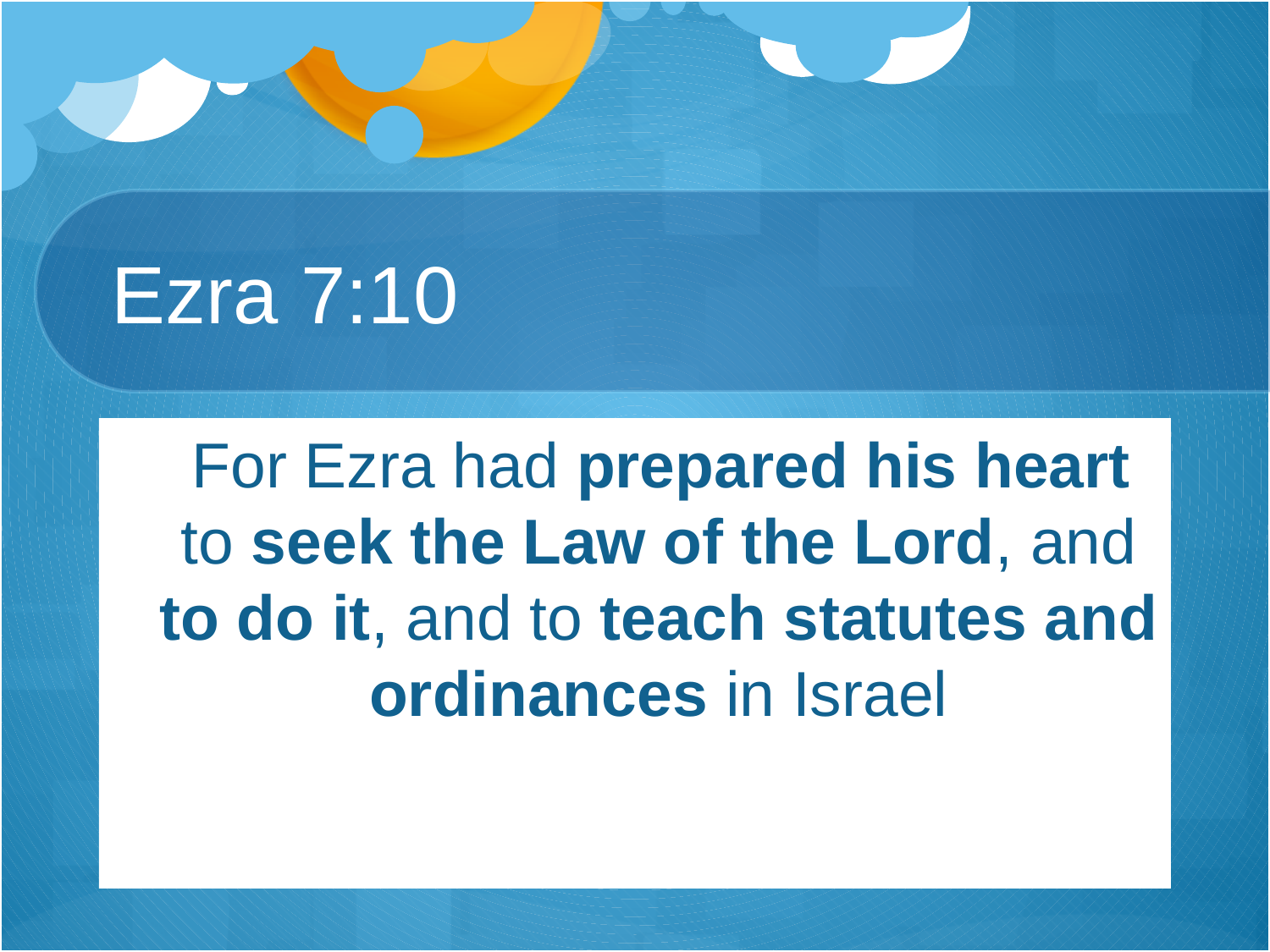

# Ezra 7:10
   For Ezra had prepared his heart
to seek the Law of the Lord, and
to do it, and to teach statutes and ordinances in Israel